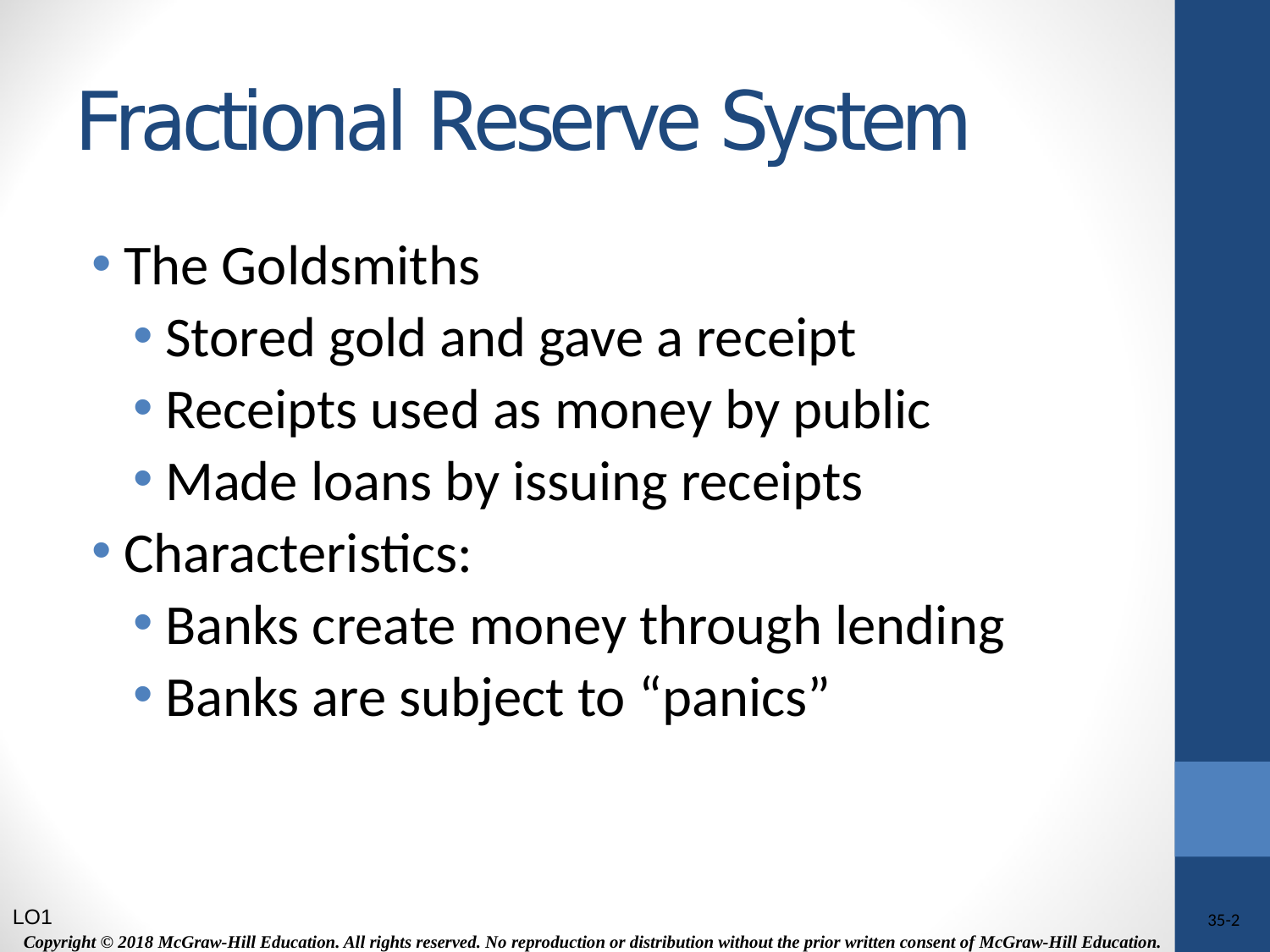

# Fractional Reserve System
The Goldsmiths
Stored gold and gave a receipt
Receipts used as money by public
Made loans by issuing receipts
Characteristics:
Banks create money through lending
Banks are subject to “panics”
LO1